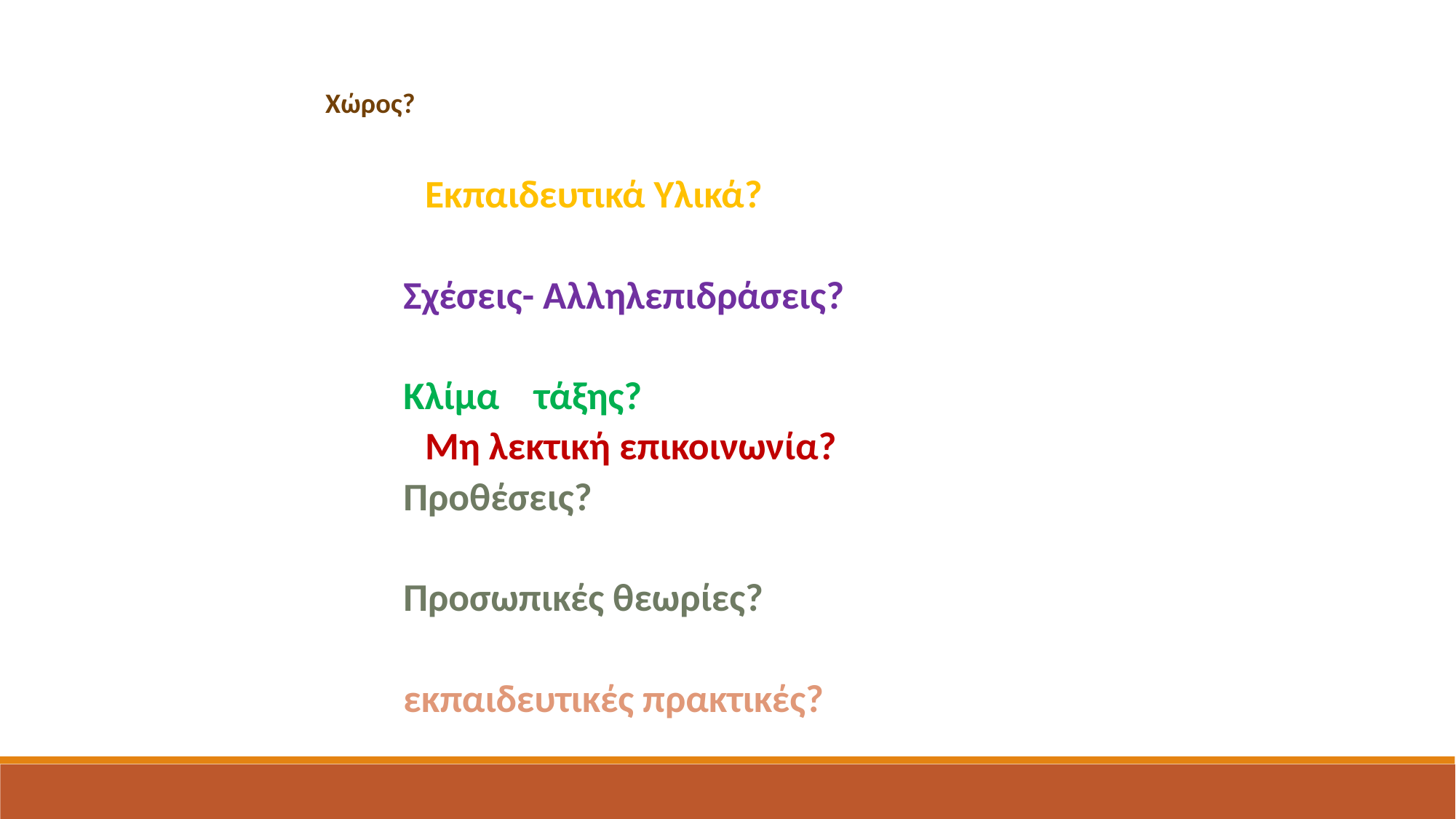

Χώρος?

			Εκπαιδευτικά Υλικά?

Σχέσεις- Αλληλεπιδράσεις?

Κλίμα	 τάξης?
			Μη λεκτική επικοινωνία?
Προθέσεις?

Προσωπικές θεωρίες?

εκπαιδευτικές πρακτικές?